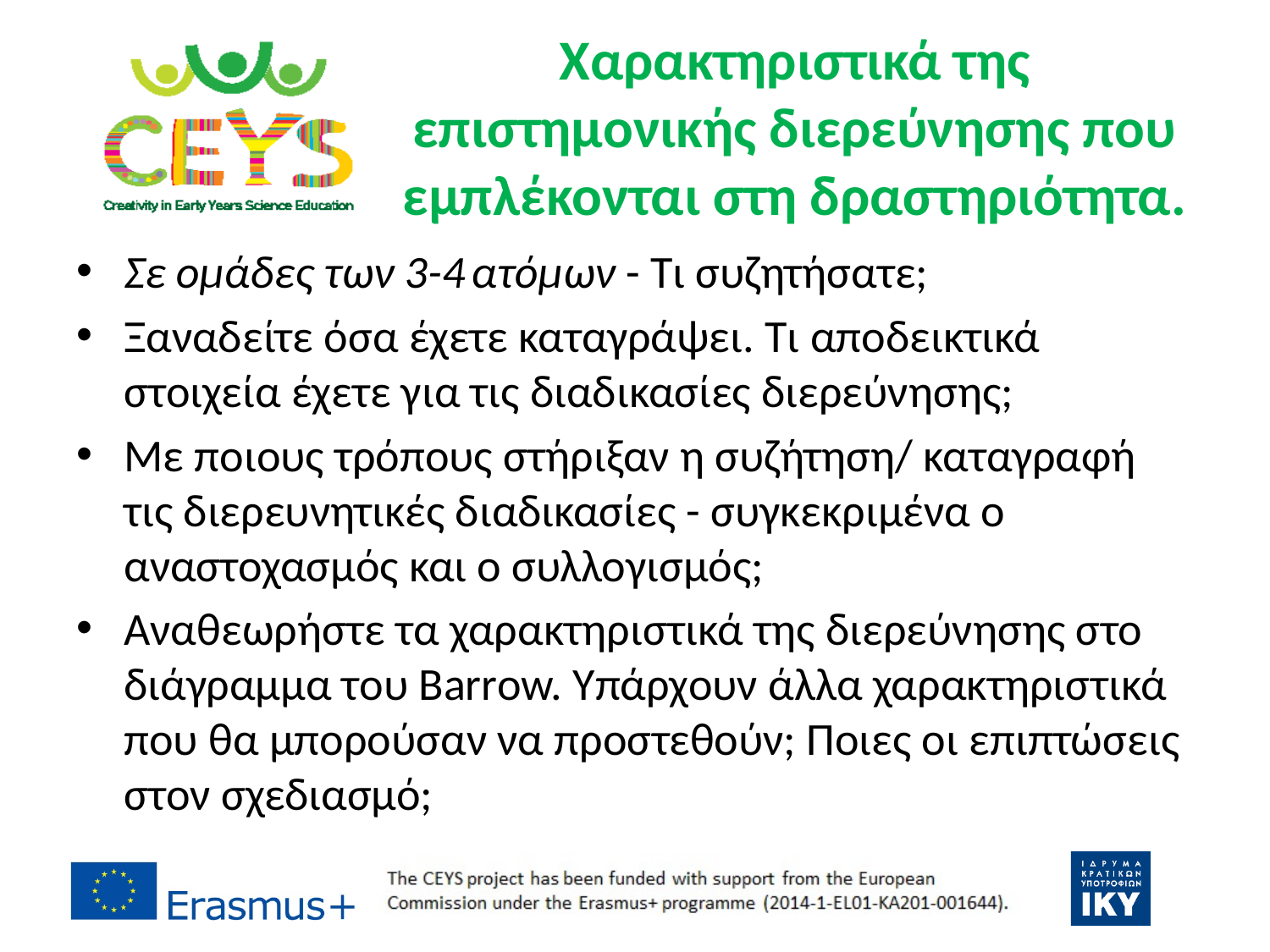

# Χαρακτηριστικά της επιστημονικής διερεύνησης που εμπλέκονται στη δραστηριότητα.
Σε ομάδες των 3-4 ατόμων - Τι συζητήσατε;
Ξαναδείτε όσα έχετε καταγράψει. Τι αποδεικτικά στοιχεία έχετε για τις διαδικασίες διερεύνησης;
Με ποιους τρόπους στήριξαν η συζήτηση/ καταγραφή τις διερευνητικές διαδικασίες - συγκεκριμένα ο αναστοχασμός και ο συλλογισμός;
Αναθεωρήστε τα χαρακτηριστικά της διερεύνησης στο διάγραμμα του Barrow. Υπάρχουν άλλα χαρακτηριστικά που θα μπορούσαν να προστεθούν; Ποιες οι επιπτώσεις στον σχεδιασμό;